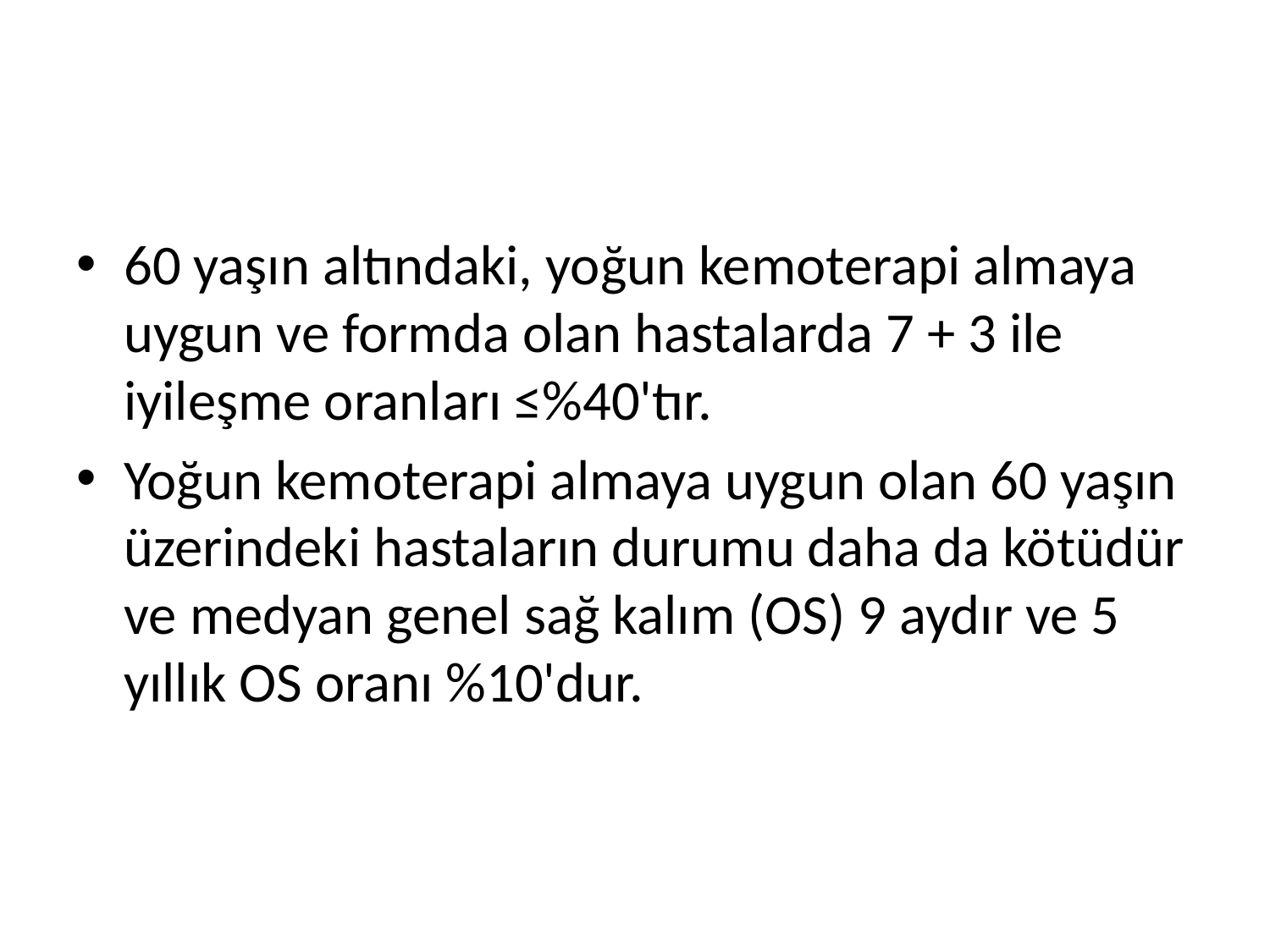

#
60 yaşın altındaki, yoğun kemoterapi almaya uygun ve formda olan hastalarda 7 + 3 ile iyileşme oranları ≤%40'tır.
Yoğun kemoterapi almaya uygun olan 60 yaşın üzerindeki hastaların durumu daha da kötüdür ve medyan genel sağ kalım (OS) 9 aydır ve 5 yıllık OS oranı %10'dur.